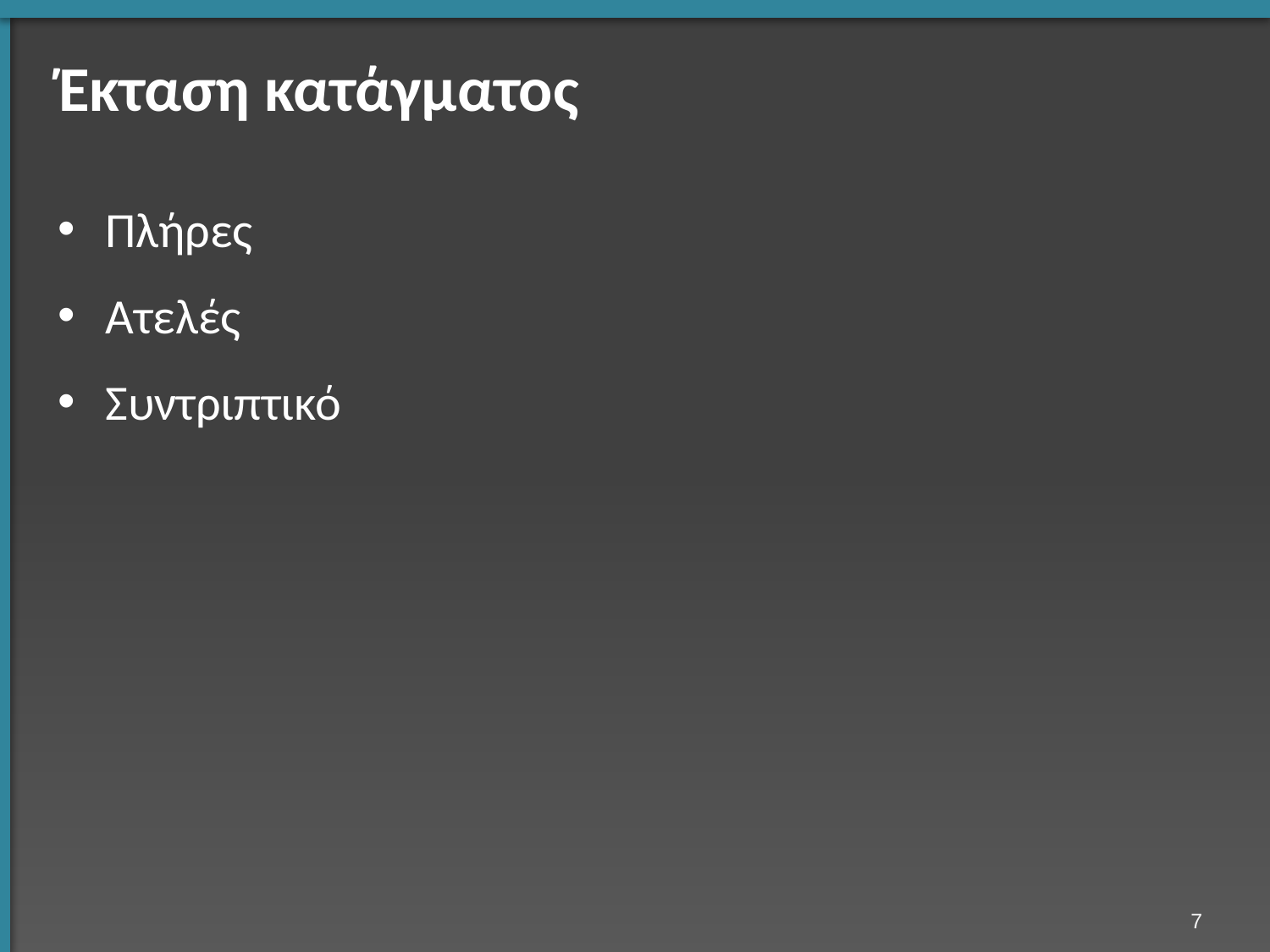

# Έκταση κατάγματος
Πλήρες
Ατελές
Συντριπτικό
7